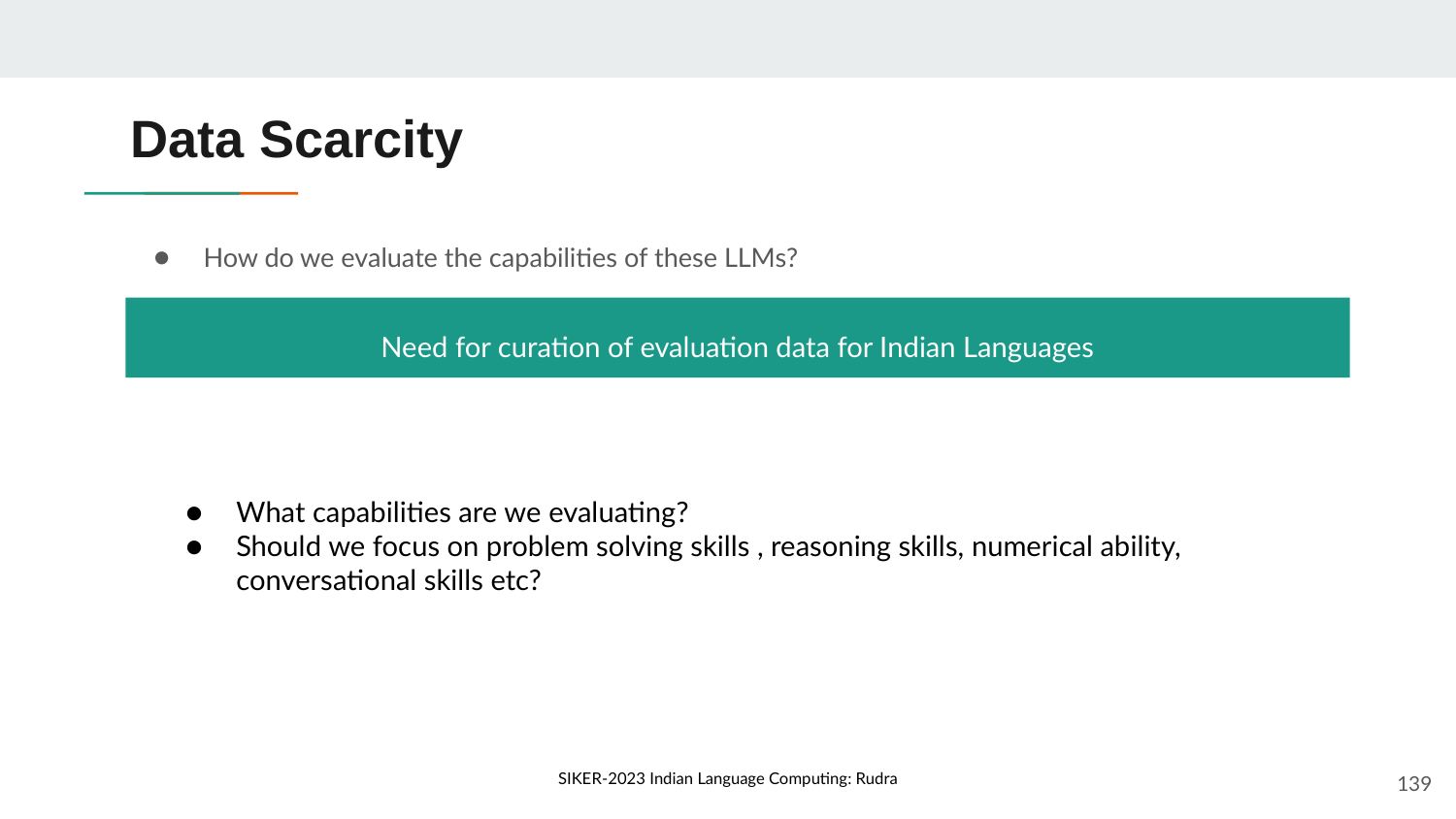

# Data Scarcity
How do we evaluate the capabilities of these LLMs?
Need for curation of evaluation data for Indian Languages
What capabilities are we evaluating?
Should we focus on problem solving skills , reasoning skills, numerical ability, conversational skills etc?
139